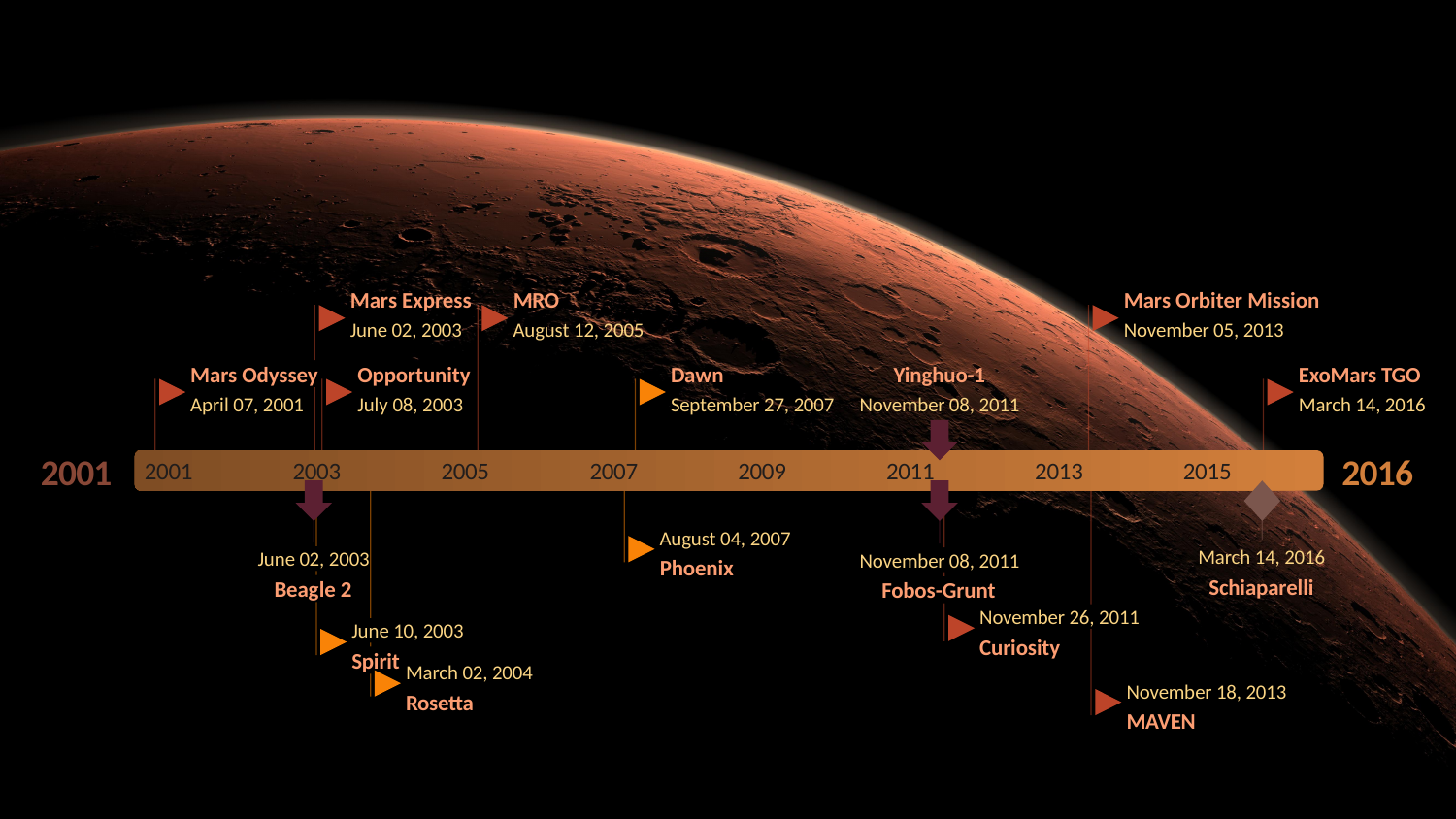

Mars Express
MRO
Mars Orbiter Mission

June 02, 2003
August 12, 2005
November 05, 2013
Mars Odyssey
Opportunity
Dawn
Yinghuo-1
ExoMars TGO

April 07, 2001
July 08, 2003
September 27, 2007
November 08, 2011
March 14, 2016

2001
2016

2001
2003
2005
2007
2009
2011
2013
2015

August 04, 2007

March 14, 2016
June 02, 2003
November 08, 2011
Phoenix
Schiaparelli
Beagle 2
Fobos-Grunt
November 26, 2011

June 10, 2003

Curiosity
Spirit
March 02, 2004

November 18, 2013
Rosetta

MAVEN